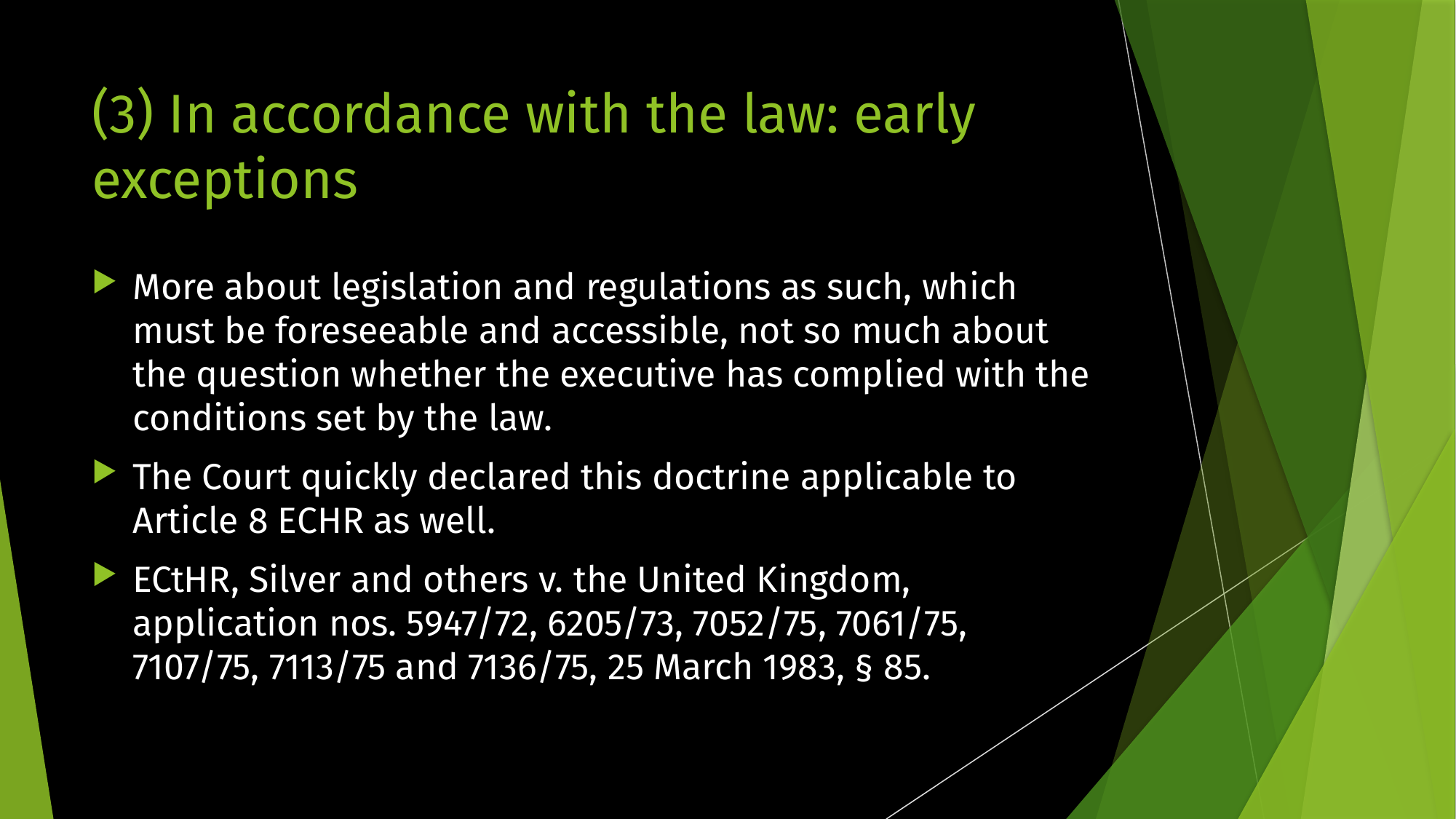

# (3) In accordance with the law: early exceptions
More about legislation and regulations as such, which must be foreseeable and accessible, not so much about the question whether the executive has complied with the conditions set by the law.
The Court quickly declared this doctrine applicable to Article 8 ECHR as well.
ECtHR, Silver and others v. the United Kingdom, application nos. 5947/72, 6205/73, 7052/75, 7061/75, 7107/75, 7113/75 and 7136/75, 25 March 1983, § 85.